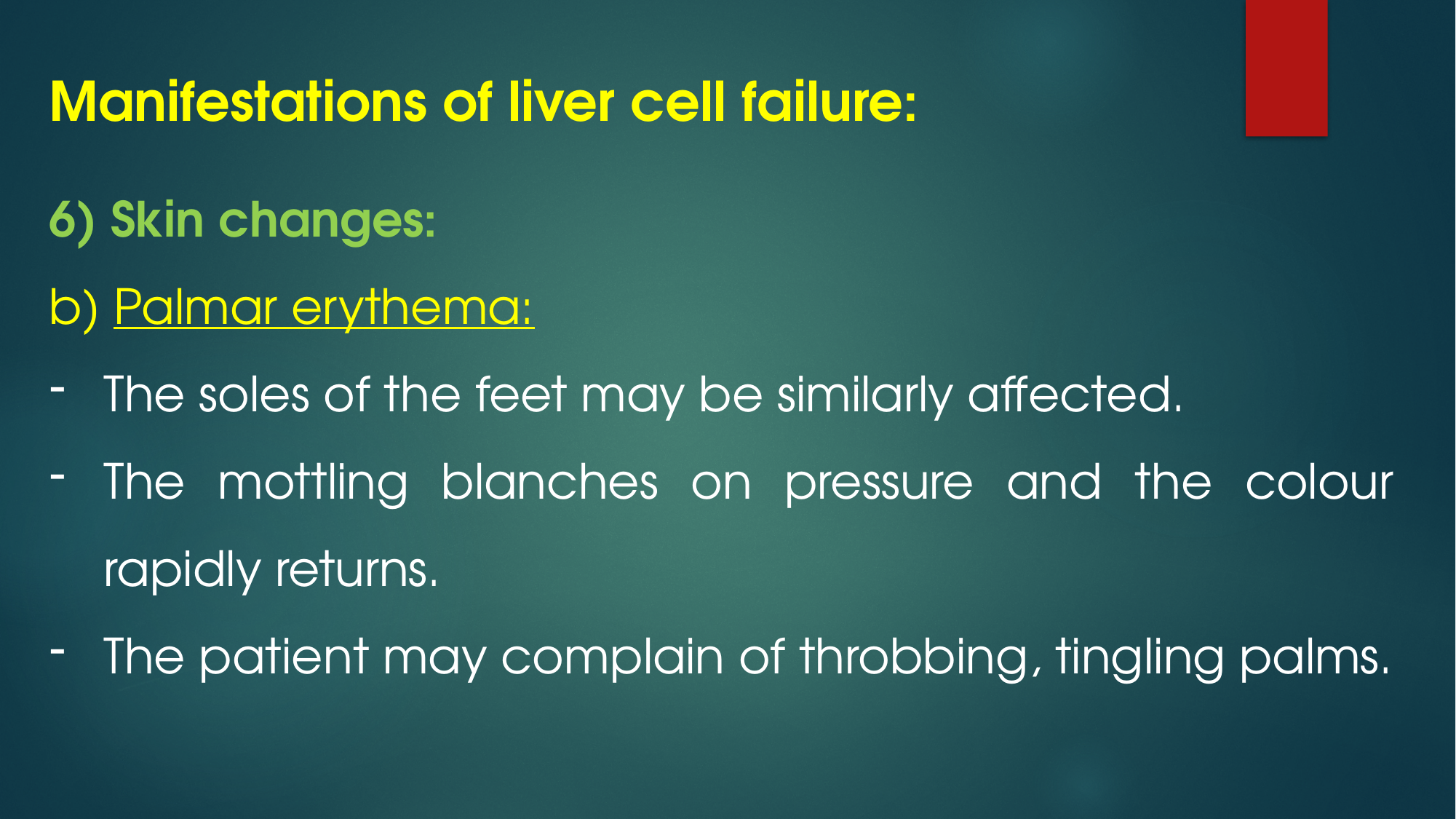

Manifestations of liver cell failure:

6) Skin changes:
b) Palmar erythema:
The soles of the feet may be similarly affected.
The mottling blanches on pressure and the colour rapidly returns.
The patient may complain of throbbing, tingling palms.